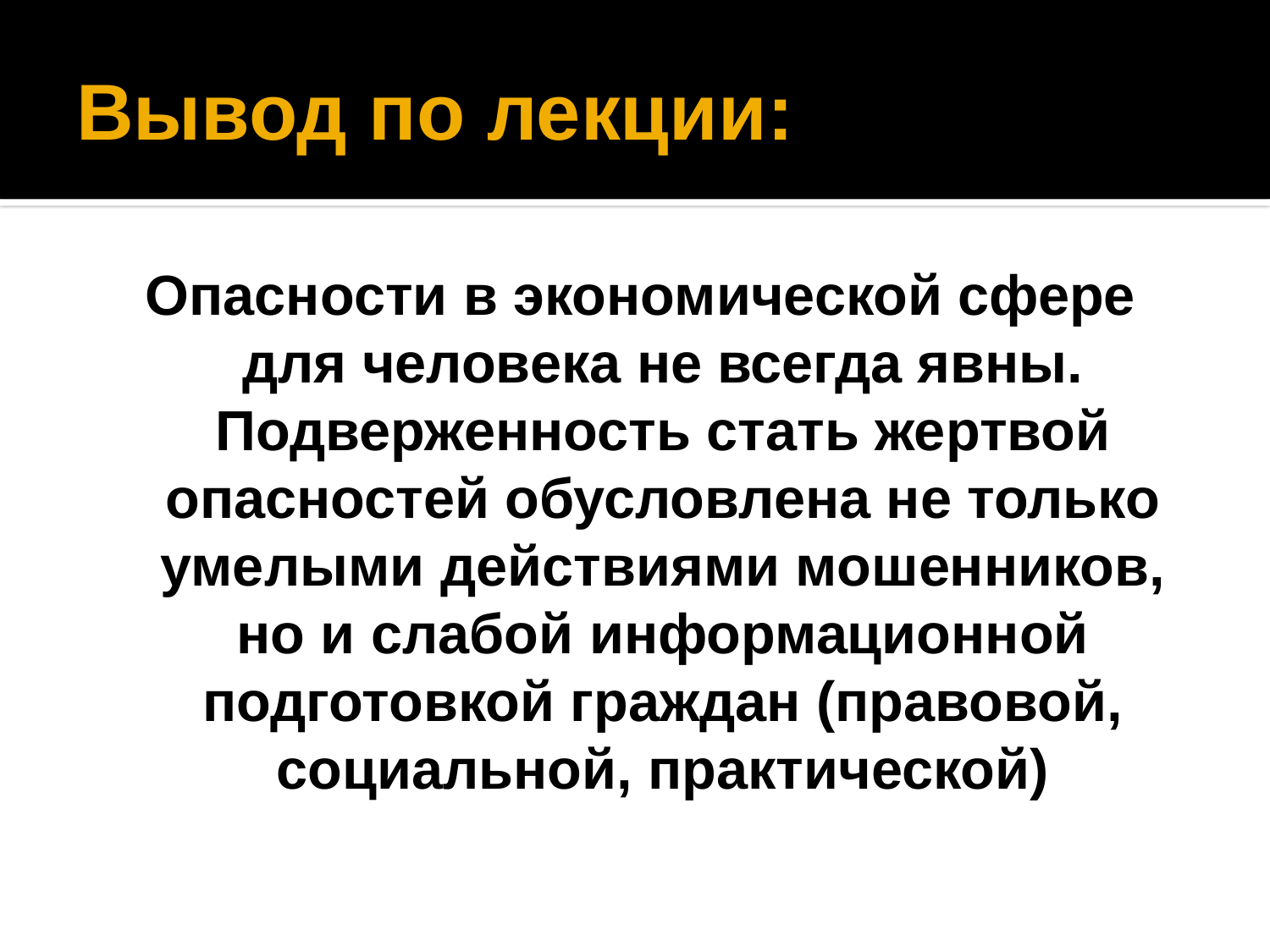

# Вывод по лекции:
Опасности в экономической сфере для человека не всегда явны. Подверженность стать жертвой опасностей обусловлена не только умелыми действиями мошенников, но и слабой информационной подготовкой граждан (правовой, социальной, практической)